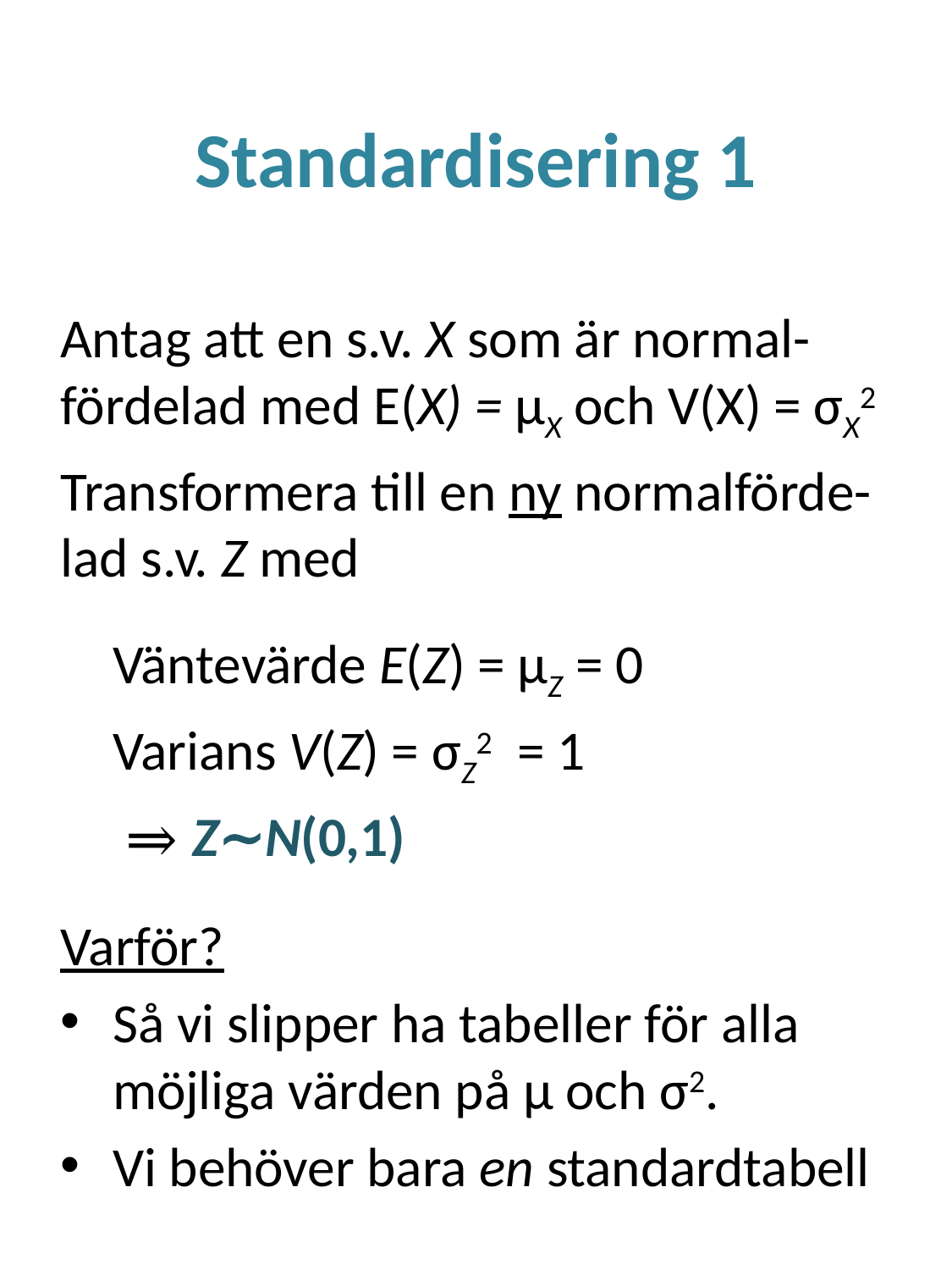

# Standardisering 1
Antag att en s.v. X som är normal-fördelad med E(X) = μX och V(X) = σX2
Transformera till en ny normalförde-lad s.v. Z med

	Väntevärde E(Z) = μZ = 0
	Varians V(Z) = σZ2  = 1
	 ⇒ Z~N(0,1)

Varför?
Så vi slipper ha tabeller för alla möjliga värden på μ och σ2.
Vi behöver bara en standardtabell